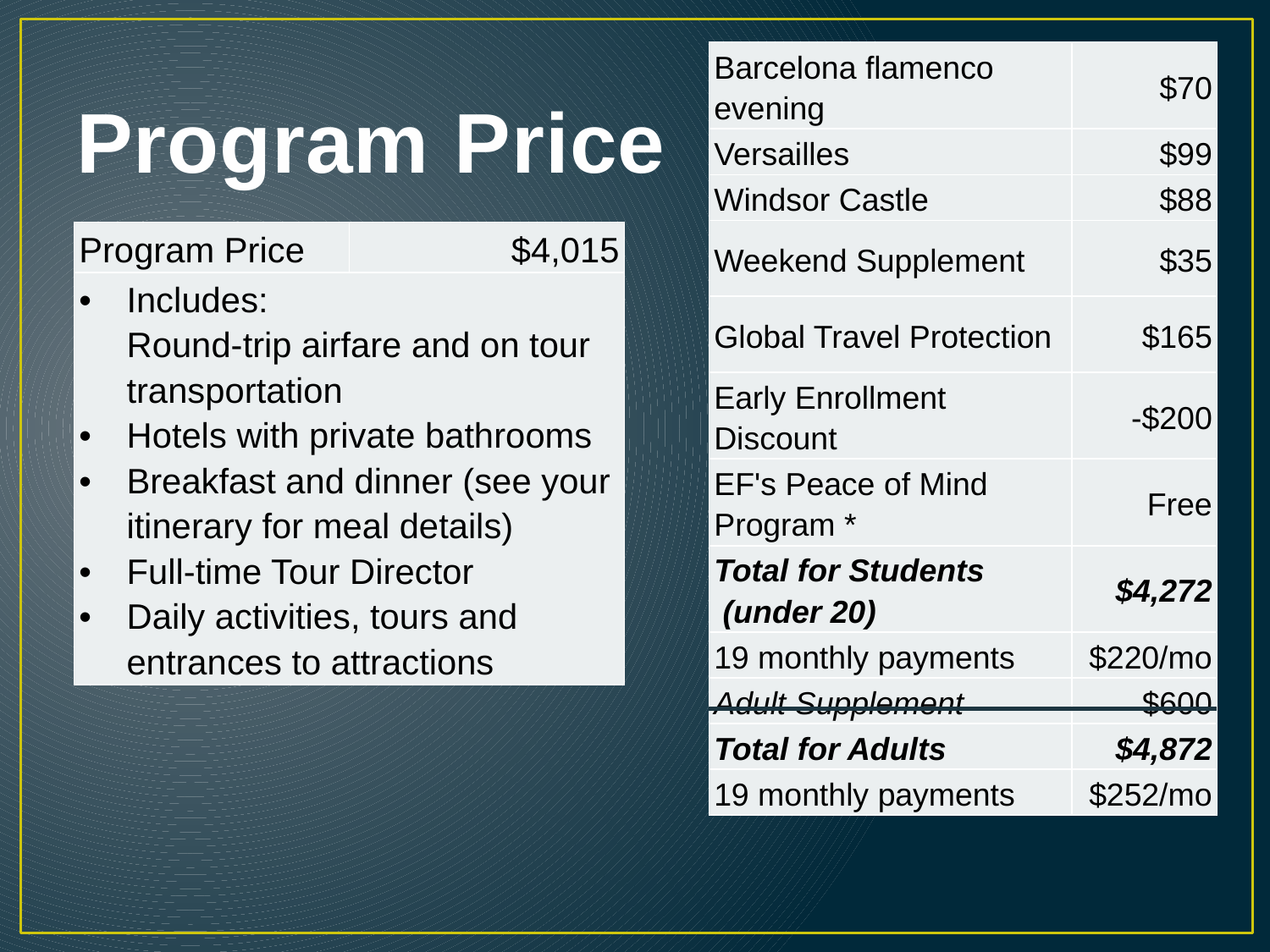

# Program Price
| Barcelona flamenco evening | $70 |
| --- | --- |
| Versailles | $99 |
| Windsor Castle | $88 |
| Weekend Supplement | $35 |
| Global Travel Protection | $165 |
| Early Enrollment Discount | -$200 |
| EF's Peace of Mind Program \* | Free |
| Total for Students  (under 20) | $4,272 |
| 19 monthly payments | $220/mo |
| Adult Supplement | $600 |
| Total for Adults | $4,872 |
| 19 monthly payments | $252/mo |
| Program Price | $4,015 |
| --- | --- |
| Includes: Round-trip airfare and on tour transportation Hotels with private bathrooms Breakfast and dinner (see your itinerary for meal details) Full-time Tour Director Daily activities, tours and entrances to attractions |  |